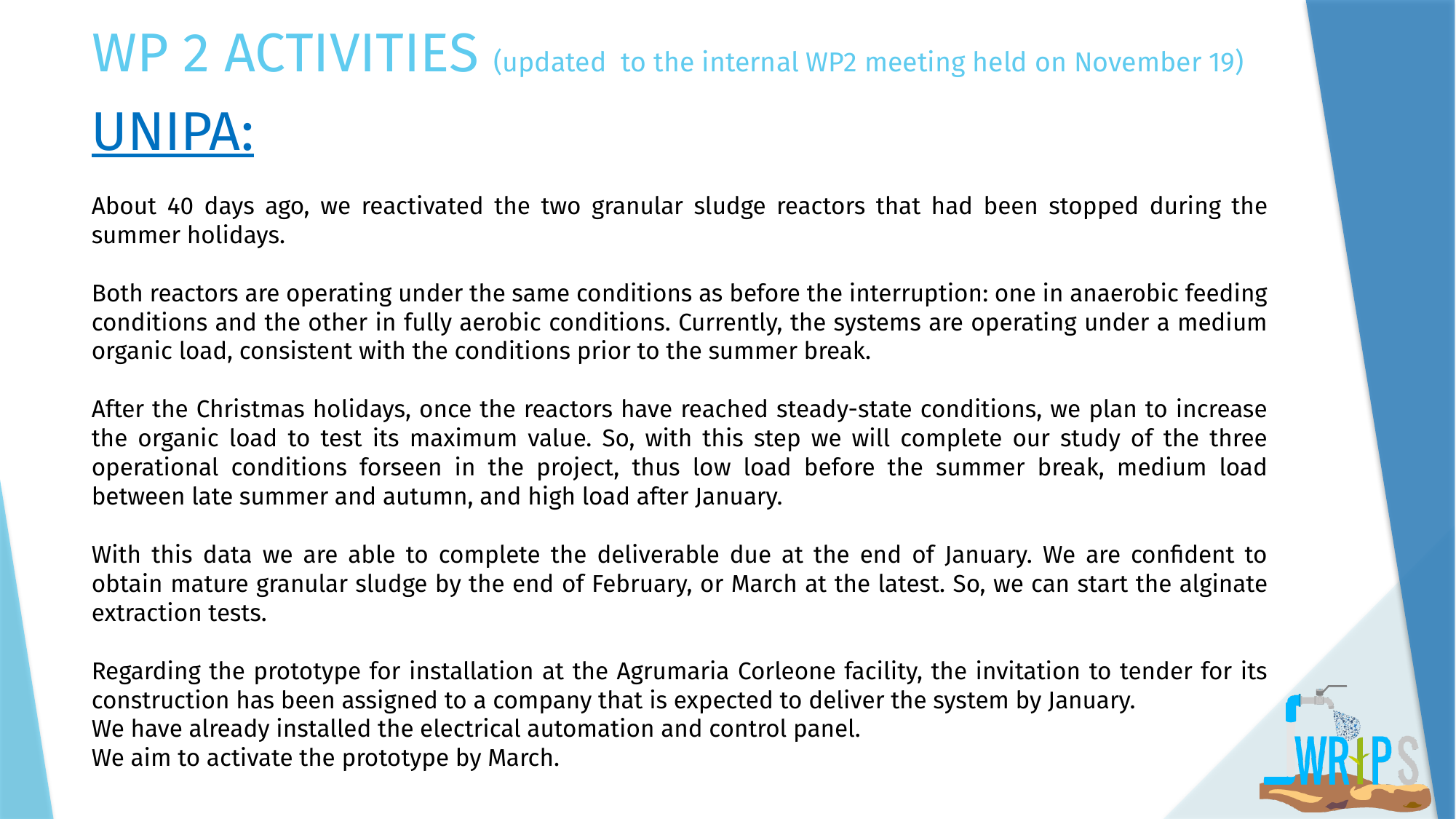

# WP 2 ACTIVITIES (updated  to the internal WP2 meeting held on November 19)
UNIPA:

About 40 days ago, we reactivated the two granular sludge reactors that had been stopped during the summer holidays.

Both reactors are operating under the same conditions as before the interruption: one in anaerobic feeding conditions and the other in fully aerobic conditions. Currently, the systems are operating under a medium organic load, consistent with the conditions prior to the summer break.

After the Christmas holidays, once the reactors have reached steady-state conditions, we plan to increase the organic load to test its maximum value. So, with this step we will complete our study of the three operational conditions forseen in the project, thus low load before the summer break, medium load between late summer and autumn, and high load after January.

With this data we are able to complete the deliverable due at the end of January. We are confident to obtain mature granular sludge by the end of February, or March at the latest. So, we can start the alginate extraction tests.

Regarding the prototype for installation at the Agrumaria Corleone facility, the invitation to tender for its construction has been assigned to a company that is expected to deliver the system by January.
We have already installed the electrical automation and control panel.
We aim to activate the prototype by March.